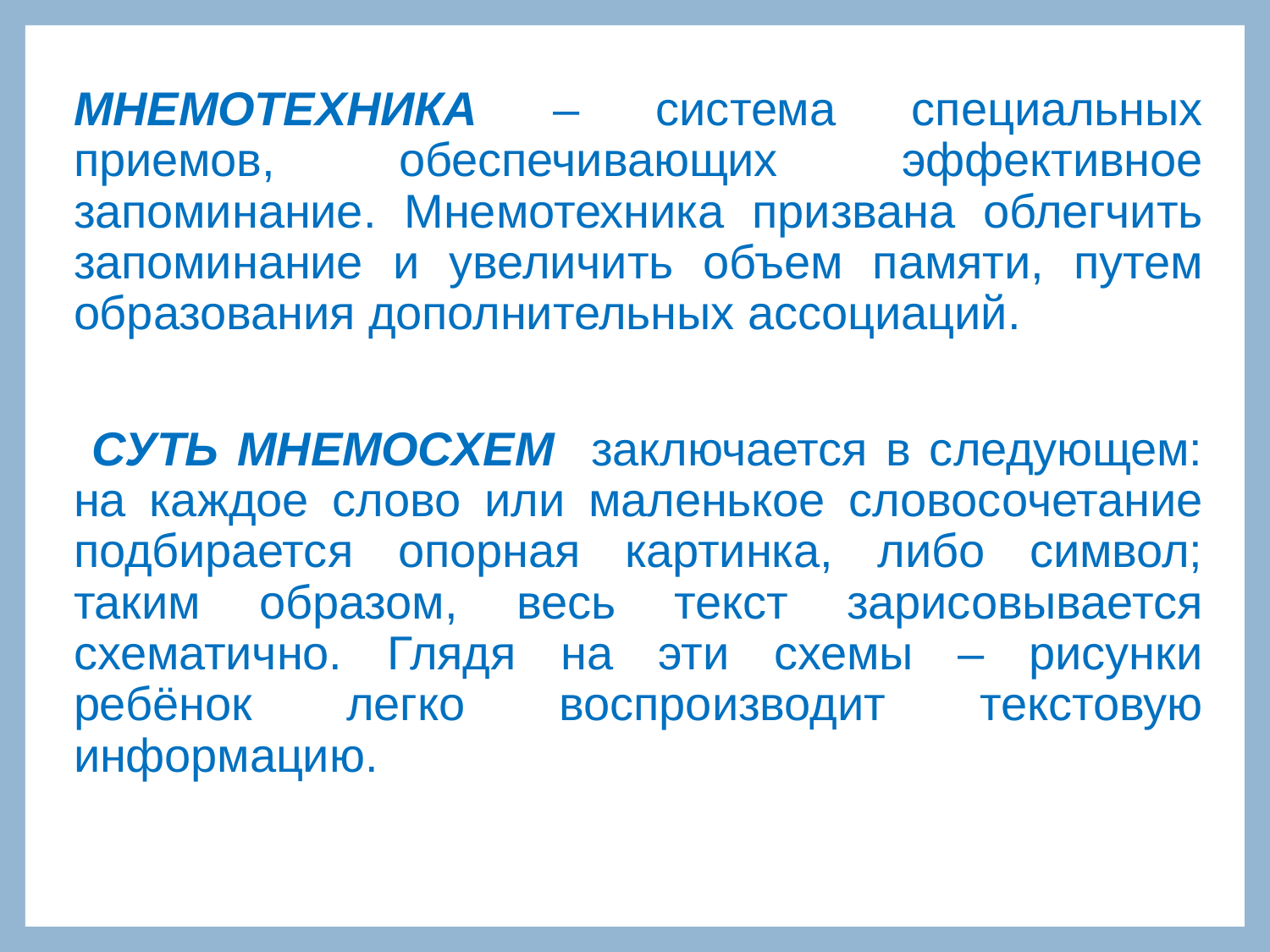

МНЕМОТЕХНИКА – система специальных приемов, обеспечивающих эффективное запоминание. Мнемотехника призвана облегчить запоминание и увеличить объем памяти, путем образования дополнительных ассоциаций.

 СУТЬ МНЕМОСХЕМ  заключается в следующем: на каждое слово или маленькое словосочетание подбирается опорная картинка, либо символ; таким образом, весь текст зарисовывается схематично. Глядя на эти схемы – рисунки ребёнок легко воспроизводит текстовую информацию.